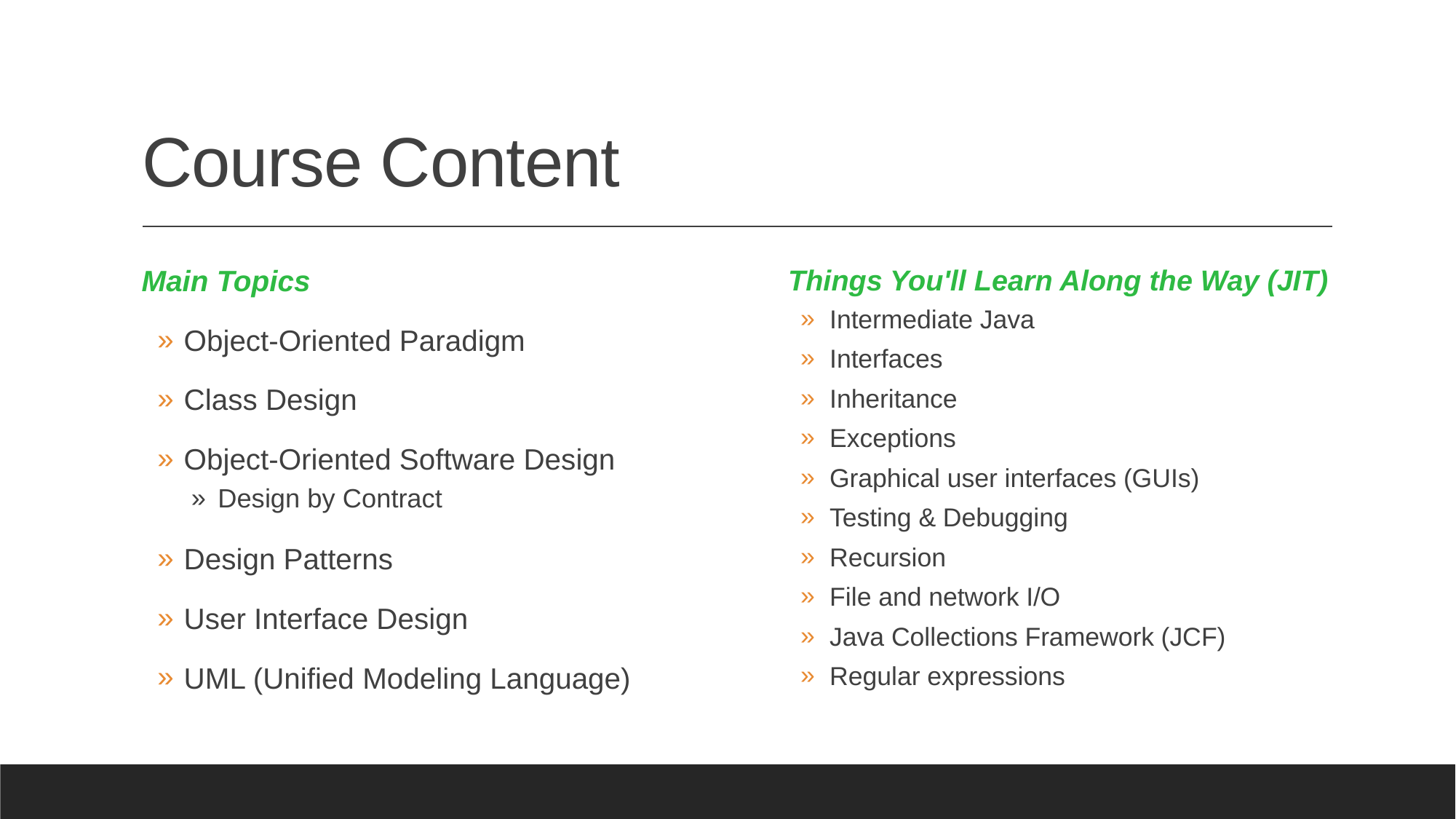

# Course Content
Main Topics
Object-Oriented Paradigm
Class Design
Object-Oriented Software Design
Design by Contract
Design Patterns
User Interface Design
UML (Unified Modeling Language)
Things You'll Learn Along the Way (JIT)
Intermediate Java
Interfaces
Inheritance
Exceptions
Graphical user interfaces (GUIs)
Testing & Debugging
Recursion
File and network I/O
Java Collections Framework (JCF)
Regular expressions